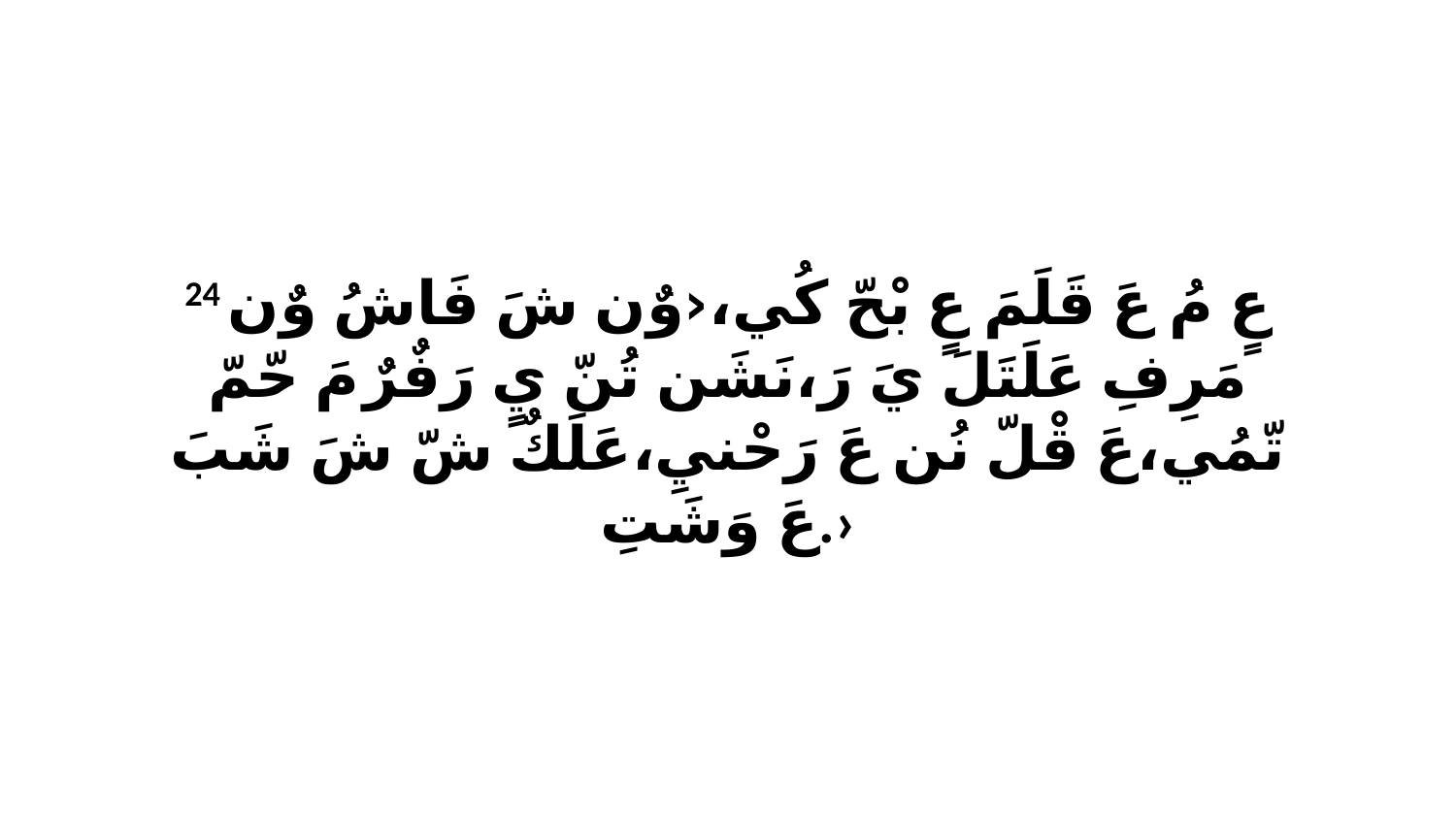

24 عٍ مُ عَ قَلَمَ عٍ بْحّ كُي،‹وٌن شَ فَاشُ وٌن مَرِفِ عَلَتَلَ يَ رَ،نَشَن تُنّ يٍ رَفٌرٌ مَ حّمّ تّمُي،عَ قْلّ نُن عَ رَحْنيِ،عَلَكٌ شّ شَ شَبَ عَ وَشَتِ.›